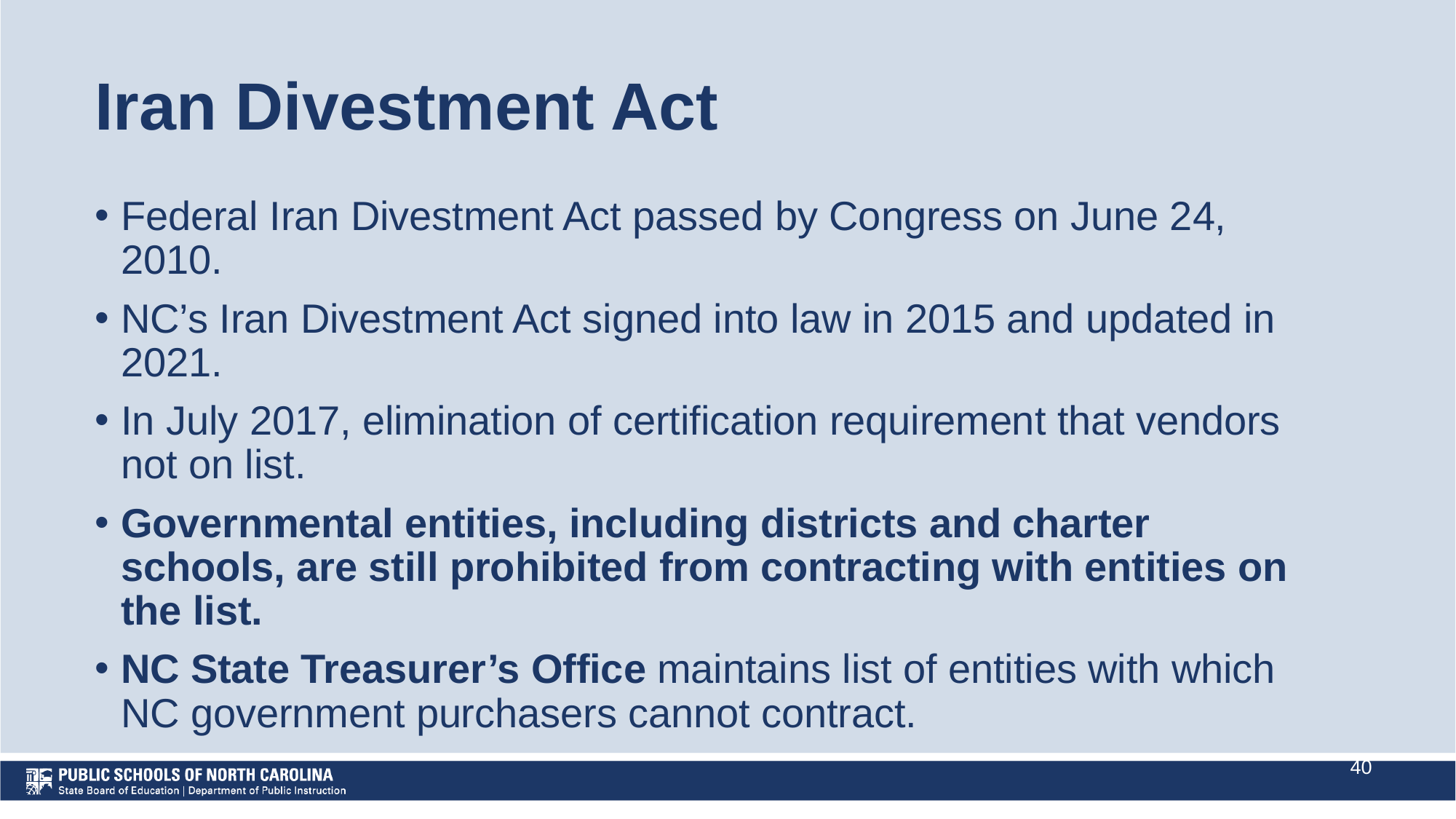

# Iran Divestment Act
Federal Iran Divestment Act passed by Congress on June 24, 2010.
NC’s Iran Divestment Act signed into law in 2015 and updated in 2021.
In July 2017, elimination of certification requirement that vendors not on list.
Governmental entities, including districts and charter schools, are still prohibited from contracting with entities on the list.
NC State Treasurer’s Office maintains list of entities with which NC government purchasers cannot contract.

40